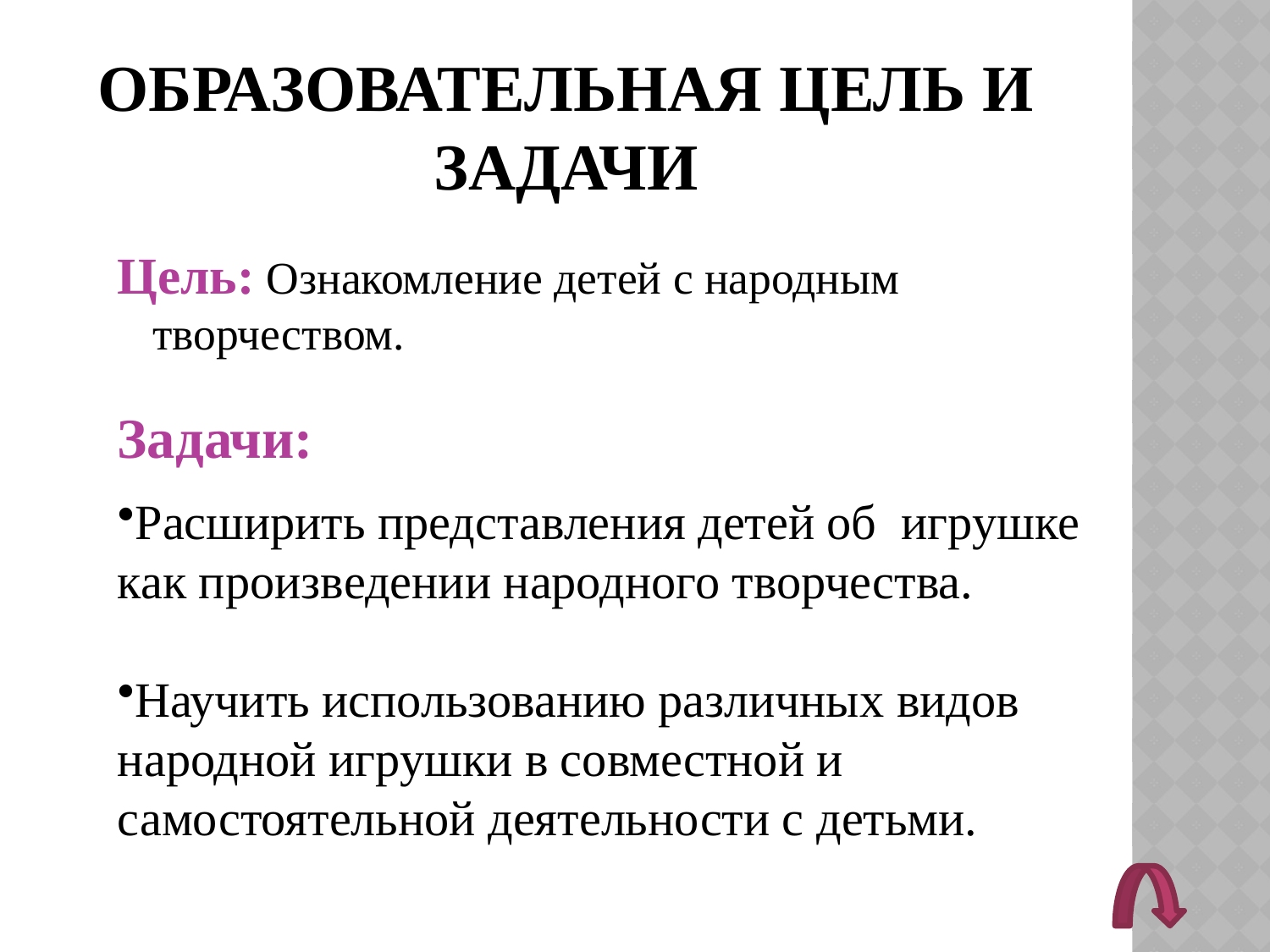

# Образовательная цель и задачи
Цель: Ознакомление детей с народным творчеством.

Задачи:
Расширить представления детей об  игрушке как произведении народного творчества.

Научить использованию различных видов народной игрушки в совместной и самостоятельной деятельности с детьми.